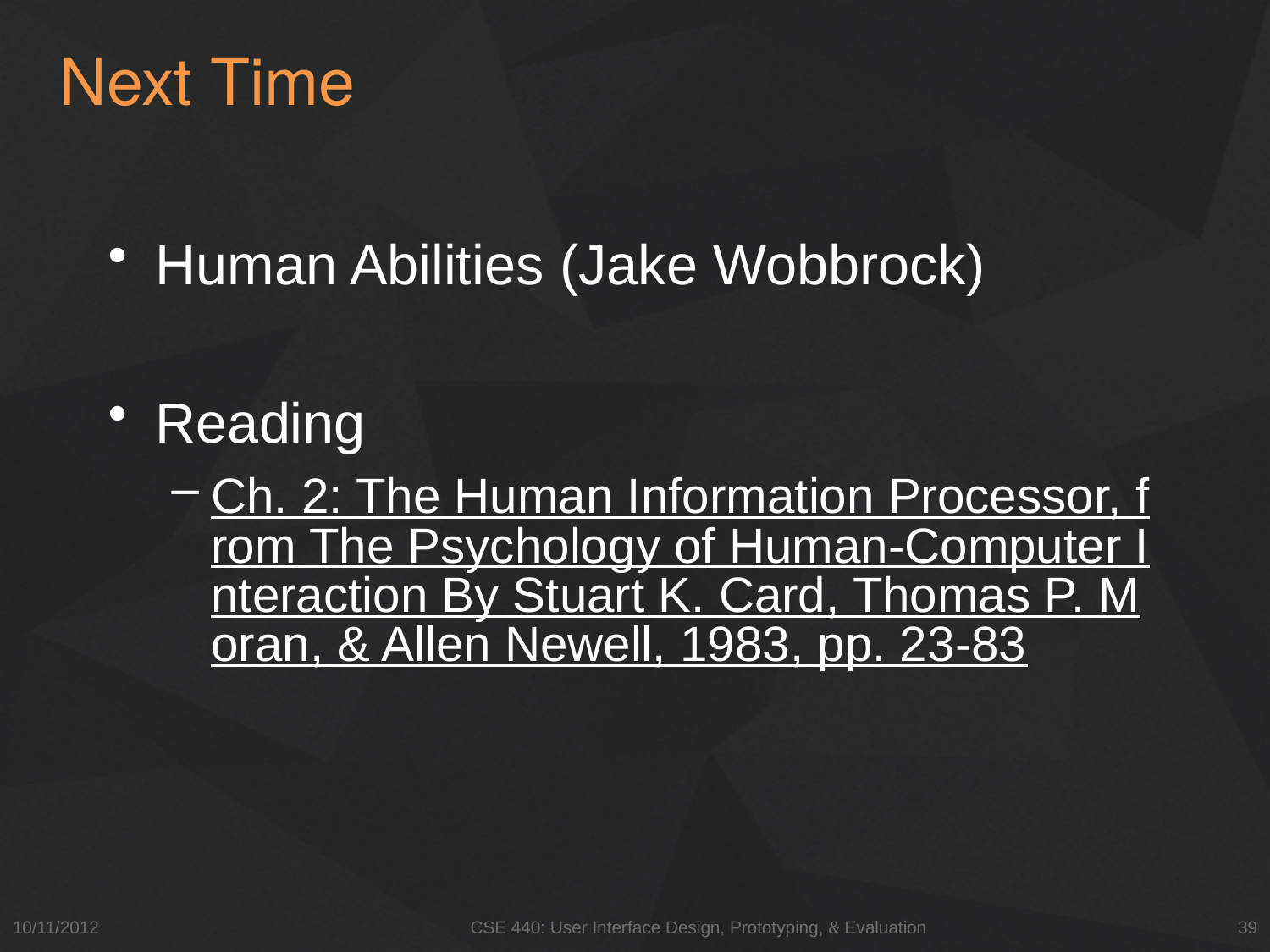

# Next Time
Human Abilities (Jake Wobbrock)

Reading
Ch. 2: The Human Information Processor, from The Psychology of Human-Computer Interaction By Stuart K. Card, Thomas P. Moran, & Allen Newell, 1983, pp. 23-83
10/11/2012
CSE 440: User Interface Design, Prototyping, & Evaluation
39